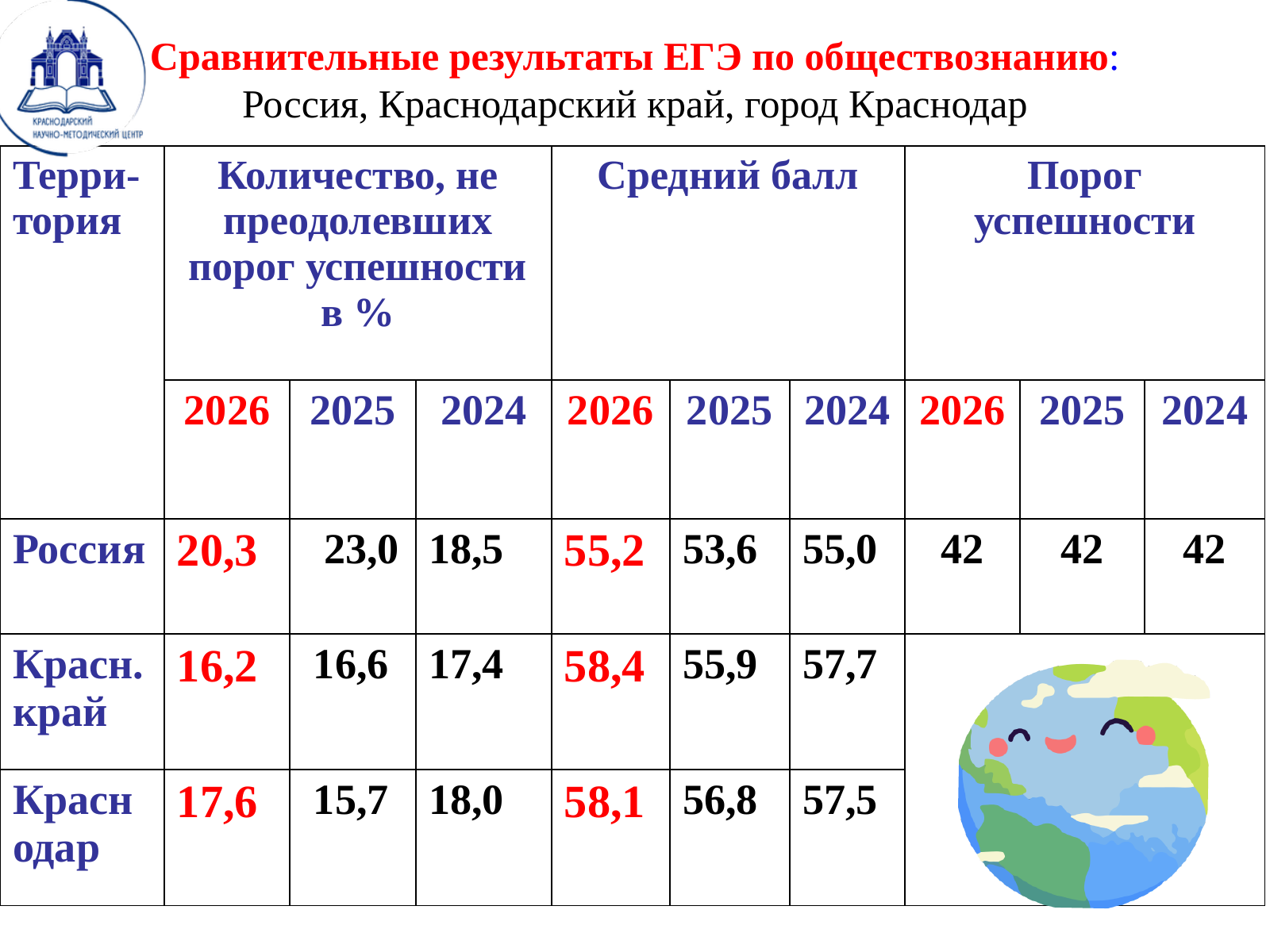

# Сравнительные результаты ЕГЭ по обществознанию: Россия, Краснодарский край, город Краснодар

| Терри-тория | Количество, не преодолевших порог успешности в % |  |  | Средний балл |  |  | Порог успешности |  |  |
| --- | --- | --- | --- | --- | --- | --- | --- | --- | --- |
|  | 2026 | 2025 | 2024 | 2026 | 2025 | 2024 | 2026 | 2025 | 2024 |
| Россия | 20,3 | 23,0 | 18,5 | 55,2 | 53,6 | 55,0 | 42 | 42 | 42 |
| Красн.край | 16,2 | 16,6 | 17,4 | 58,4 | 55,9 | 57,7 |  |  |  |
| Краснодар | 17,6 | 15,7 | 18,0 | 58,1 | 56,8 | 57,5 |  |  |  |